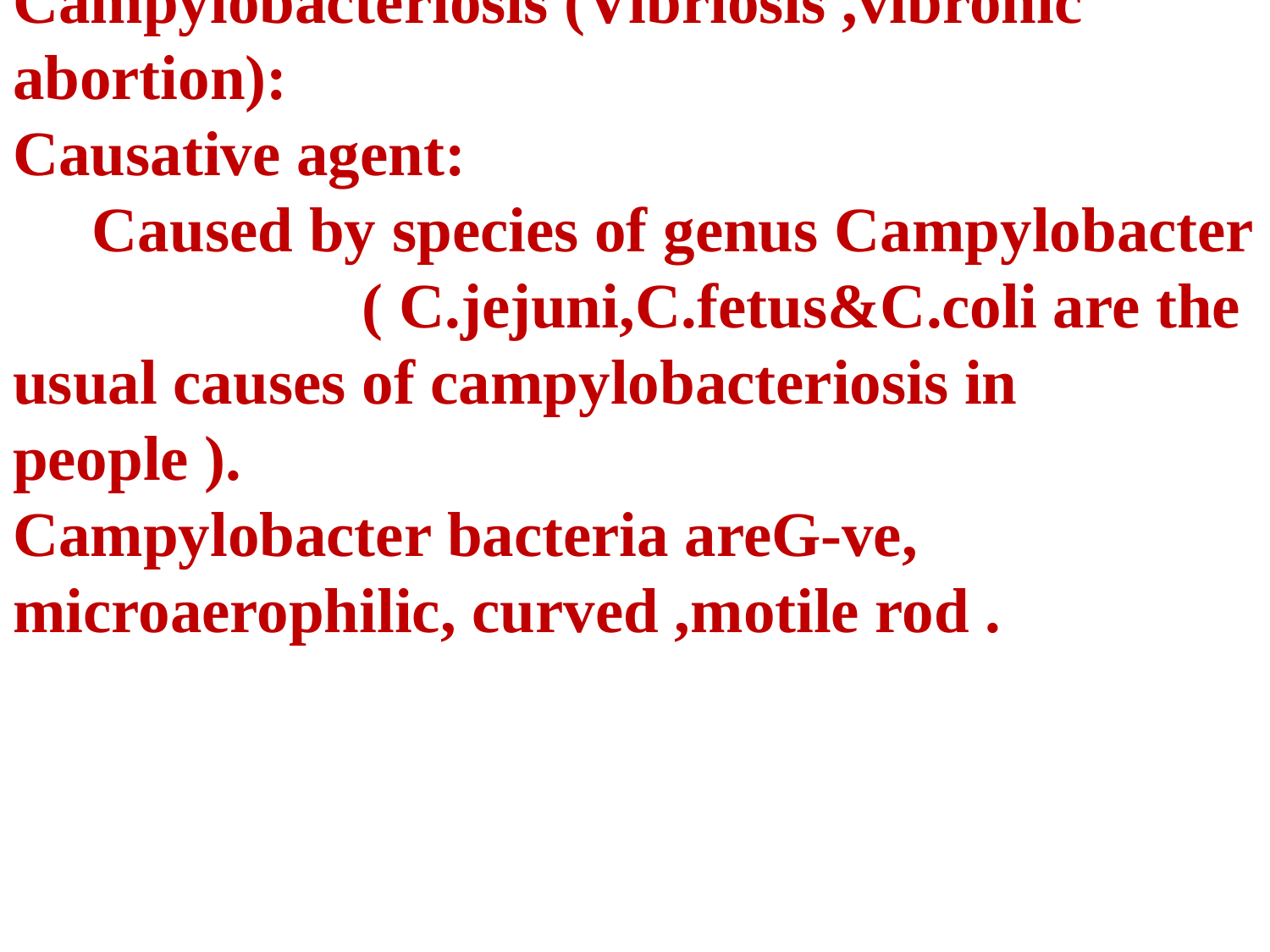

Campylobacteriosis (Vibriosis ,vibronic abortion):
Causative agent:
     Caused by species of genus Campylobacter                       ( C.jejuni,C.fetus&C.coli are the usual causes of campylobacteriosis in people ).
Campylobacter bacteria areG-ve,  microaerophilic, curved ,motile rod .